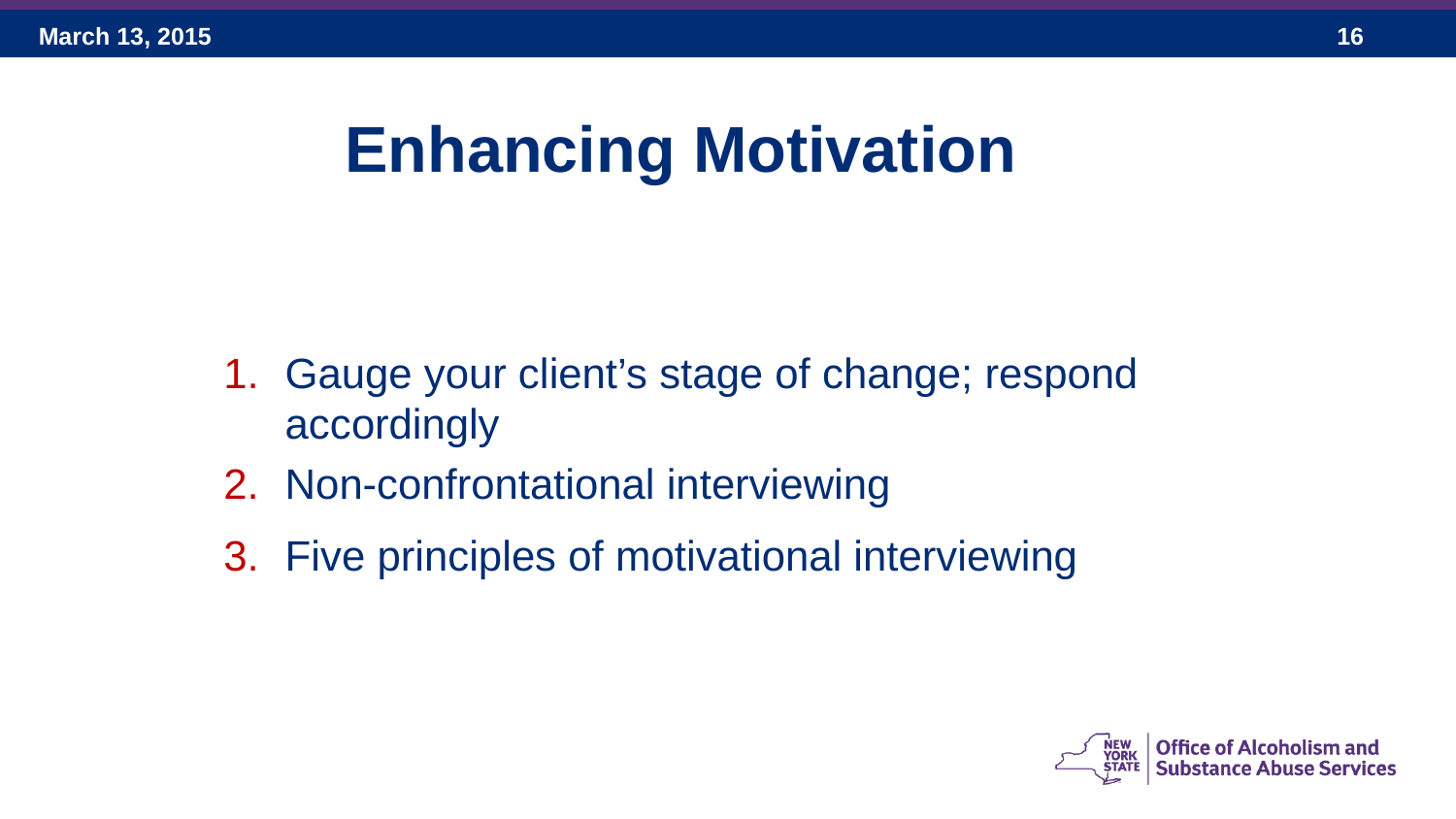

Enhancing Motivation
Gauge your client’s stage of change; respond accordingly
Non-confrontational interviewing
Five principles of motivational interviewing